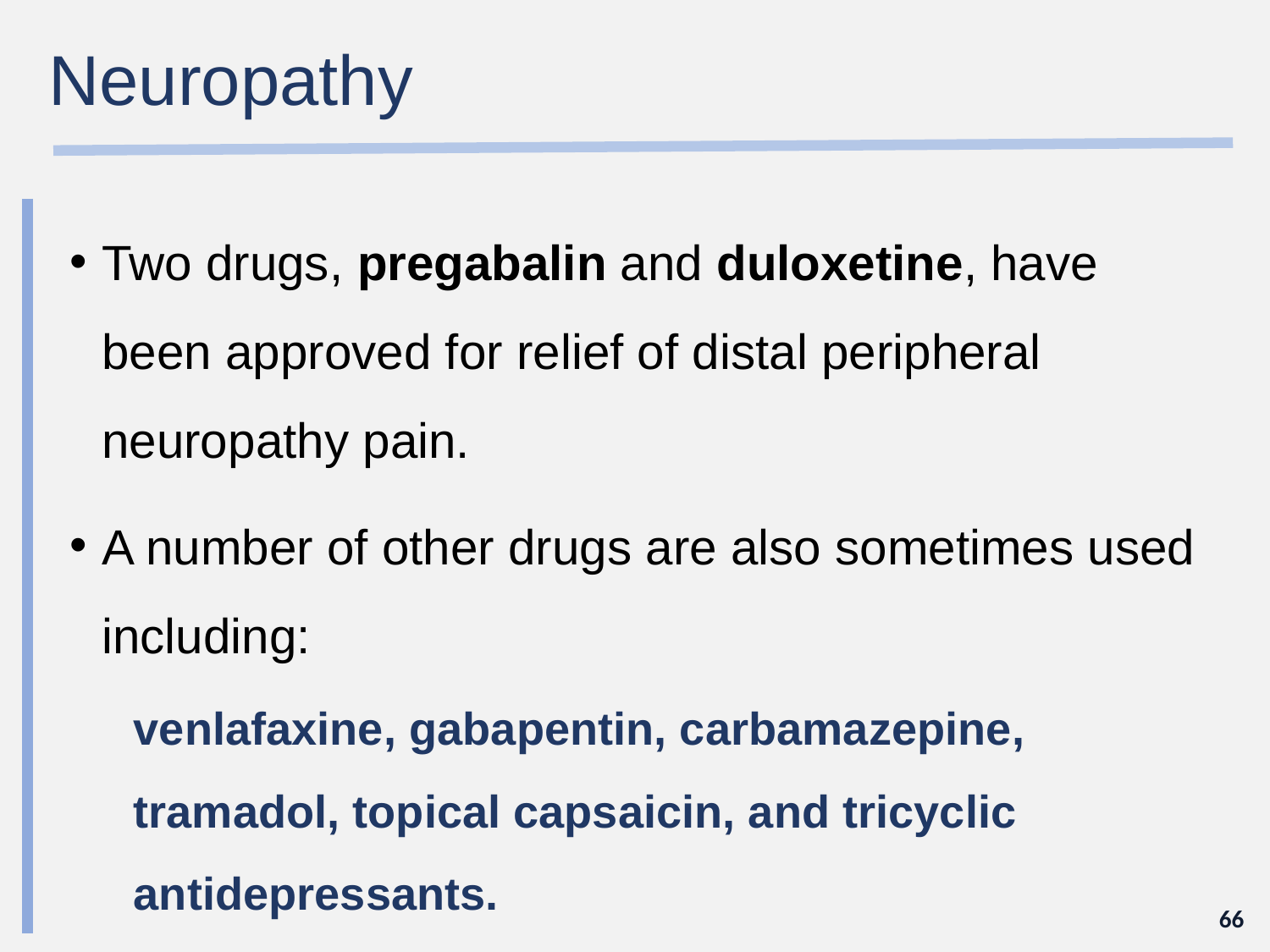

# Neuropathy
Two drugs, pregabalin and duloxetine, have been approved for relief of distal peripheral neuropathy pain.
A number of other drugs are also sometimes used including:
venlafaxine, gabapentin, carbamazepine, tramadol, topical capsaicin, and tricyclic antidepressants.
66